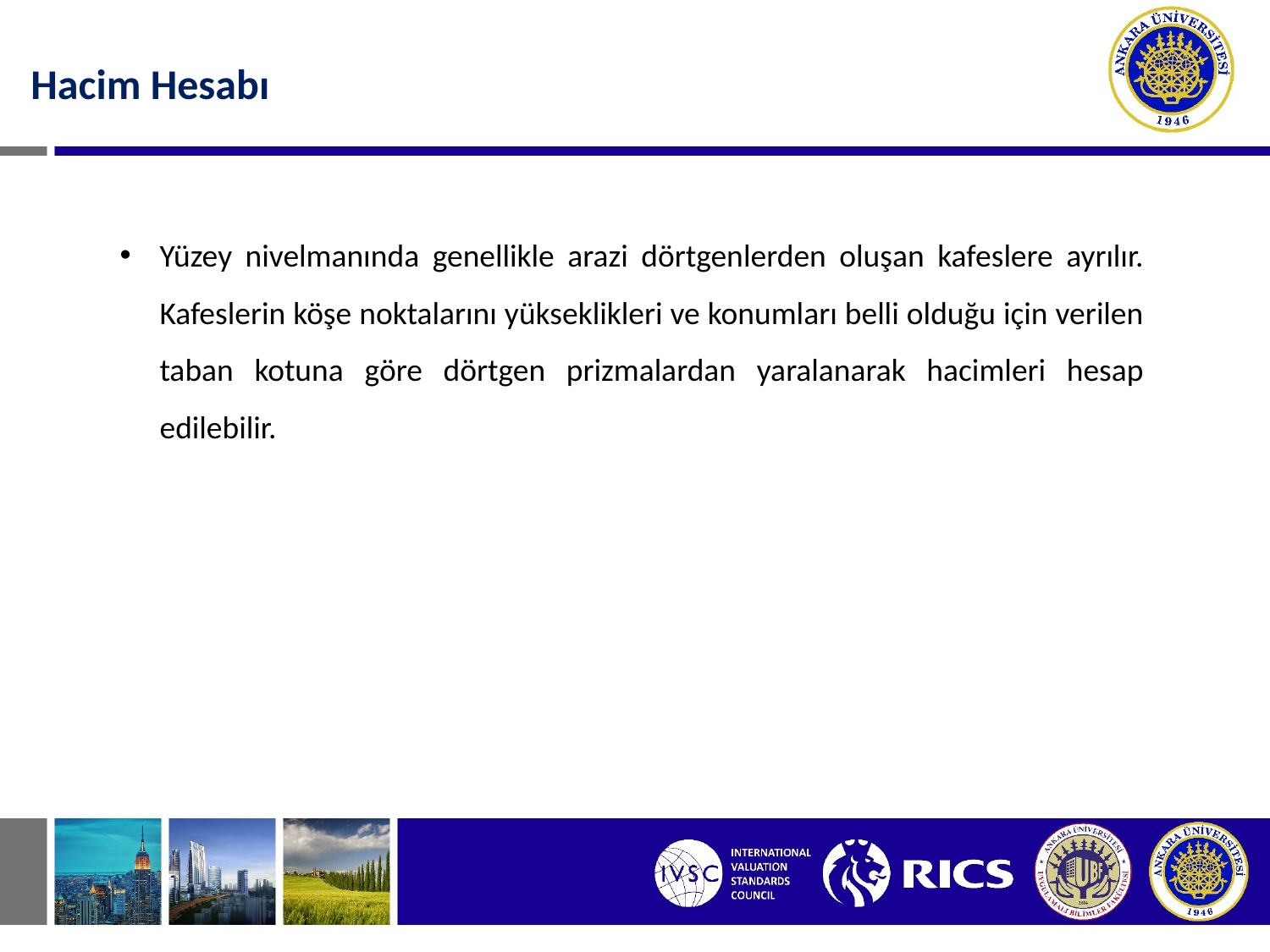

Hacim Hesabı
Yüzey nivelmanında genellikle arazi dörtgenlerden oluşan kafeslere ayrılır. Kafeslerin köşe noktalarını yükseklikleri ve konumları belli olduğu için verilen taban kotuna göre dörtgen prizmalardan yaralanarak hacimleri hesap edilebilir.